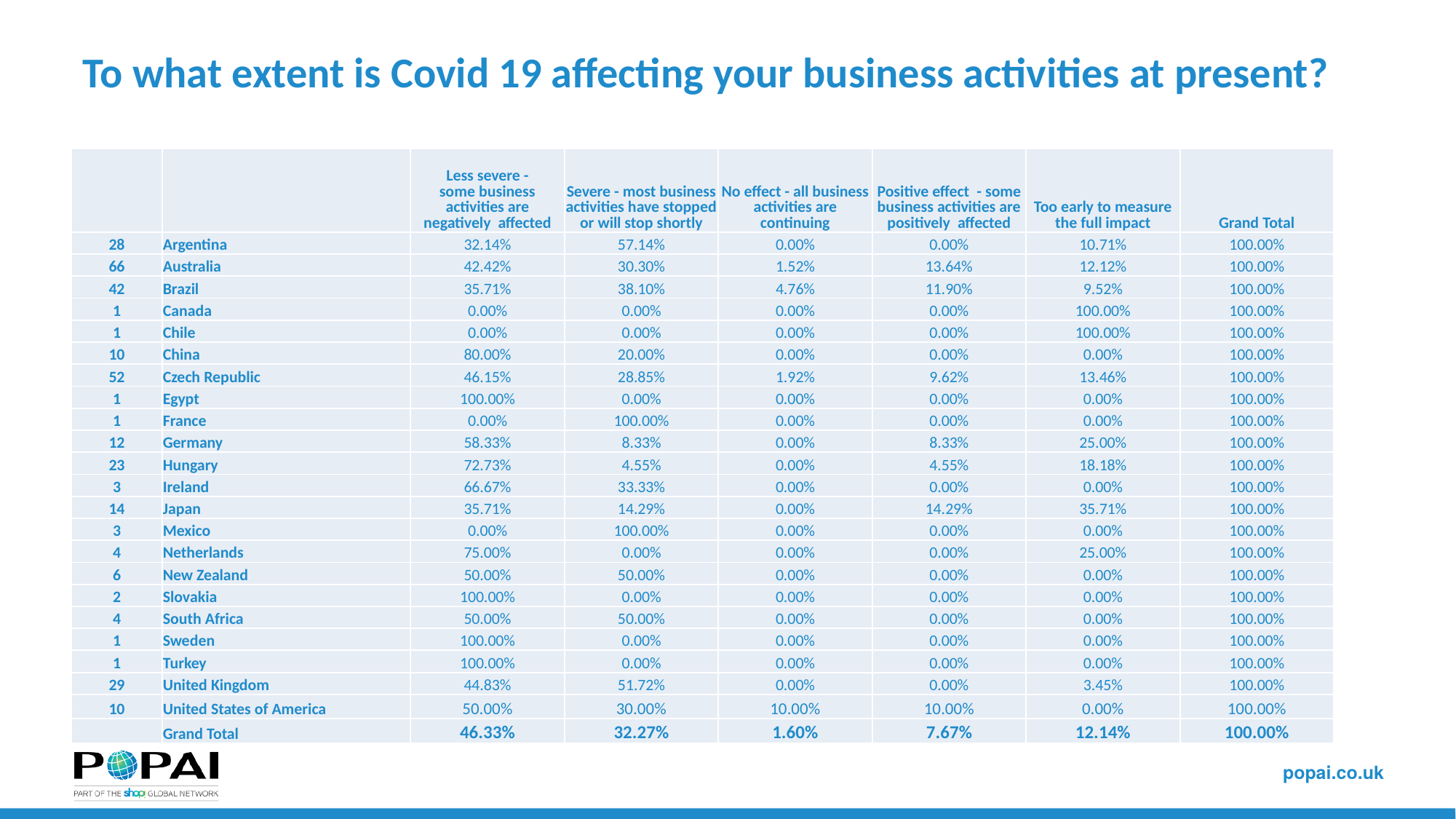

# To what extent is Covid 19 affecting your business activities at present?
|  |  | Less severe - some business activities are negatively  affected | Severe - most business activities have stopped or will stop shortly | No effect - all business activities are continuing | Positive effect  - some business activities are positively  affected | Too early to measure the full impact | Grand Total |
| --- | --- | --- | --- | --- | --- | --- | --- |
| 28 | Argentina | 32.14% | 57.14% | 0.00% | 0.00% | 10.71% | 100.00% |
| 66 | Australia | 42.42% | 30.30% | 1.52% | 13.64% | 12.12% | 100.00% |
| 42 | Brazil | 35.71% | 38.10% | 4.76% | 11.90% | 9.52% | 100.00% |
| 1 | Canada | 0.00% | 0.00% | 0.00% | 0.00% | 100.00% | 100.00% |
| 1 | Chile | 0.00% | 0.00% | 0.00% | 0.00% | 100.00% | 100.00% |
| 10 | China | 80.00% | 20.00% | 0.00% | 0.00% | 0.00% | 100.00% |
| 52 | Czech Republic | 46.15% | 28.85% | 1.92% | 9.62% | 13.46% | 100.00% |
| 1 | Egypt | 100.00% | 0.00% | 0.00% | 0.00% | 0.00% | 100.00% |
| 1 | France | 0.00% | 100.00% | 0.00% | 0.00% | 0.00% | 100.00% |
| 12 | Germany | 58.33% | 8.33% | 0.00% | 8.33% | 25.00% | 100.00% |
| 23 | Hungary | 72.73% | 4.55% | 0.00% | 4.55% | 18.18% | 100.00% |
| 3 | Ireland | 66.67% | 33.33% | 0.00% | 0.00% | 0.00% | 100.00% |
| 14 | Japan | 35.71% | 14.29% | 0.00% | 14.29% | 35.71% | 100.00% |
| 3 | Mexico | 0.00% | 100.00% | 0.00% | 0.00% | 0.00% | 100.00% |
| 4 | Netherlands | 75.00% | 0.00% | 0.00% | 0.00% | 25.00% | 100.00% |
| 6 | New Zealand | 50.00% | 50.00% | 0.00% | 0.00% | 0.00% | 100.00% |
| 2 | Slovakia | 100.00% | 0.00% | 0.00% | 0.00% | 0.00% | 100.00% |
| 4 | South Africa | 50.00% | 50.00% | 0.00% | 0.00% | 0.00% | 100.00% |
| 1 | Sweden | 100.00% | 0.00% | 0.00% | 0.00% | 0.00% | 100.00% |
| 1 | Turkey | 100.00% | 0.00% | 0.00% | 0.00% | 0.00% | 100.00% |
| 29 | United Kingdom | 44.83% | 51.72% | 0.00% | 0.00% | 3.45% | 100.00% |
| 10 | United States of America | 50.00% | 30.00% | 10.00% | 10.00% | 0.00% | 100.00% |
|  | Grand Total | 46.33% | 32.27% | 1.60% | 7.67% | 12.14% | 100.00% |